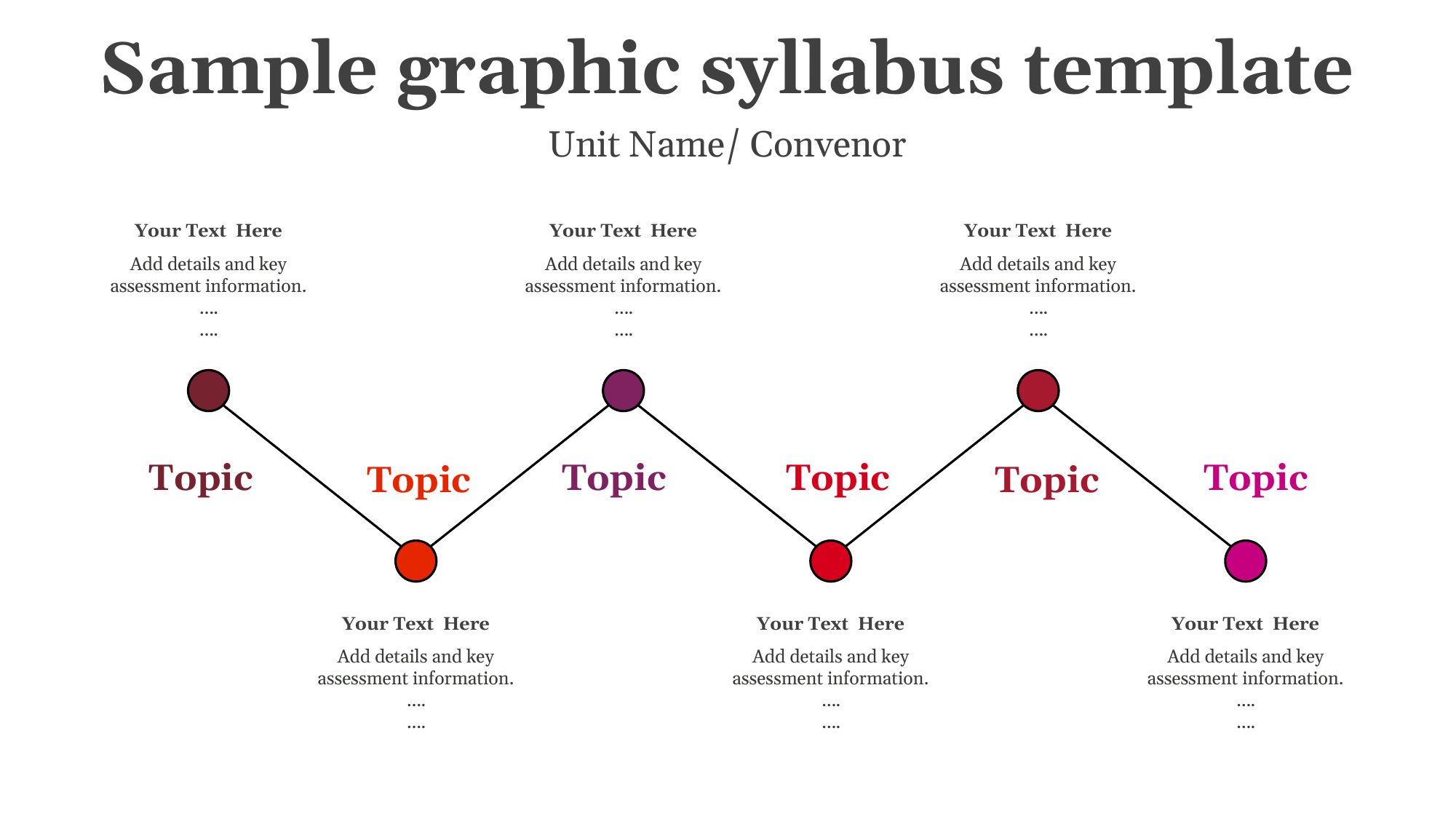

# Sample graphic syllabus template
Unit Name/ Convenor
Your Text  Here
Add details and key assessment information.
….
….
Your Text  Here
Add details and key assessment information.
….
….
Your Text  Here
Add details and key assessment information.
….
….

Topic
Topic
Topic
Topic
Topic
Topic

Your Text  Here
Add details and key assessment information.
….
….
Your Text  Here
Add details and key assessment information.
….
….
Your Text  Here
Add details and key assessment information.
….
….